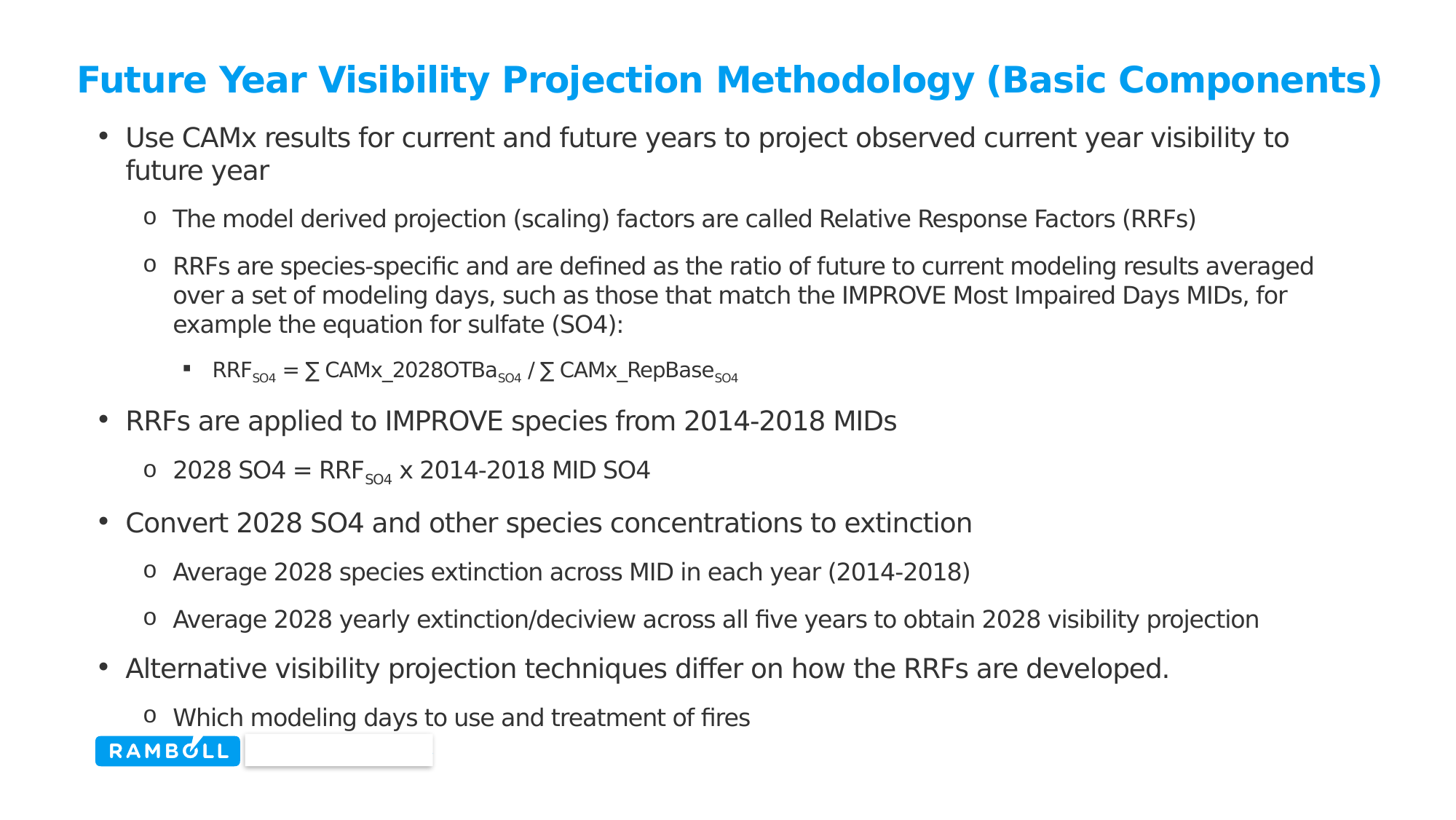

# Future Year Visibility Projection Methodology (Basic Components)
Use CAMx results for current and future years to project observed current year visibility to future year
The model derived projection (scaling) factors are called Relative Response Factors (RRFs)
RRFs are species-specific and are defined as the ratio of future to current modeling results averaged over a set of modeling days, such as those that match the IMPROVE Most Impaired Days MIDs, for example the equation for sulfate (SO4):
RRFSO4 = ∑ CAMx_2028OTBaSO4 / ∑ CAMx_RepBaseSO4
RRFs are applied to IMPROVE species from 2014-2018 MIDs
2028 SO4 = RRFSO4 x 2014-2018 MID SO4
Convert 2028 SO4 and other species concentrations to extinction
Average 2028 species extinction across MID in each year (2014-2018)
Average 2028 yearly extinction/deciview across all five years to obtain 2028 visibility projection
Alternative visibility projection techniques differ on how the RRFs are developed.
Which modeling days to use and treatment of fires